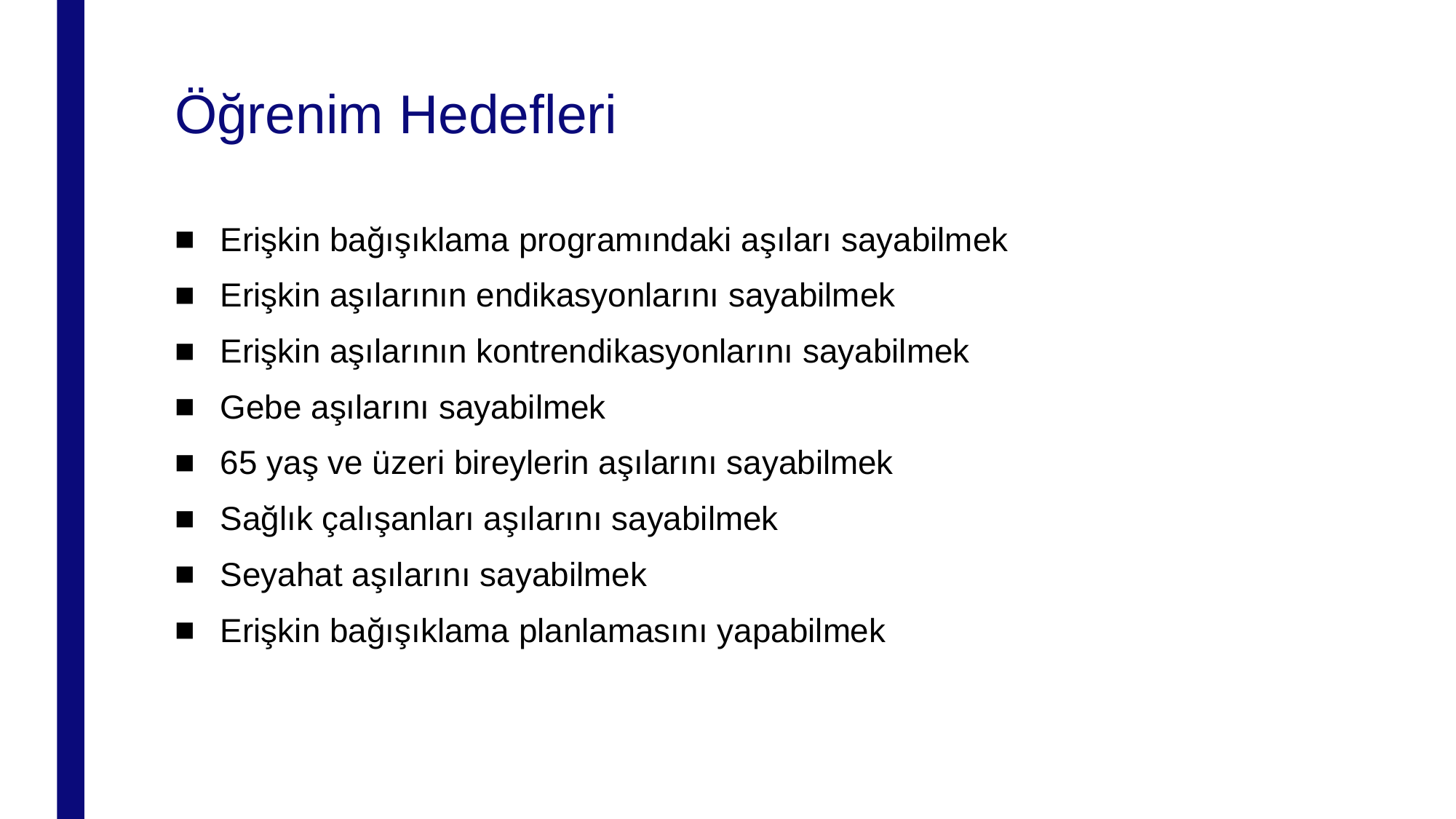

# Öğrenim Hedefleri
Erişkin bağışıklama programındaki aşıları sayabilmek
Erişkin aşılarının endikasyonlarını sayabilmek
Erişkin aşılarının kontrendikasyonlarını sayabilmek
Gebe aşılarını sayabilmek
65 yaş ve üzeri bireylerin aşılarını sayabilmek
Sağlık çalışanları aşılarını sayabilmek
Seyahat aşılarını sayabilmek
Erişkin bağışıklama planlamasını yapabilmek